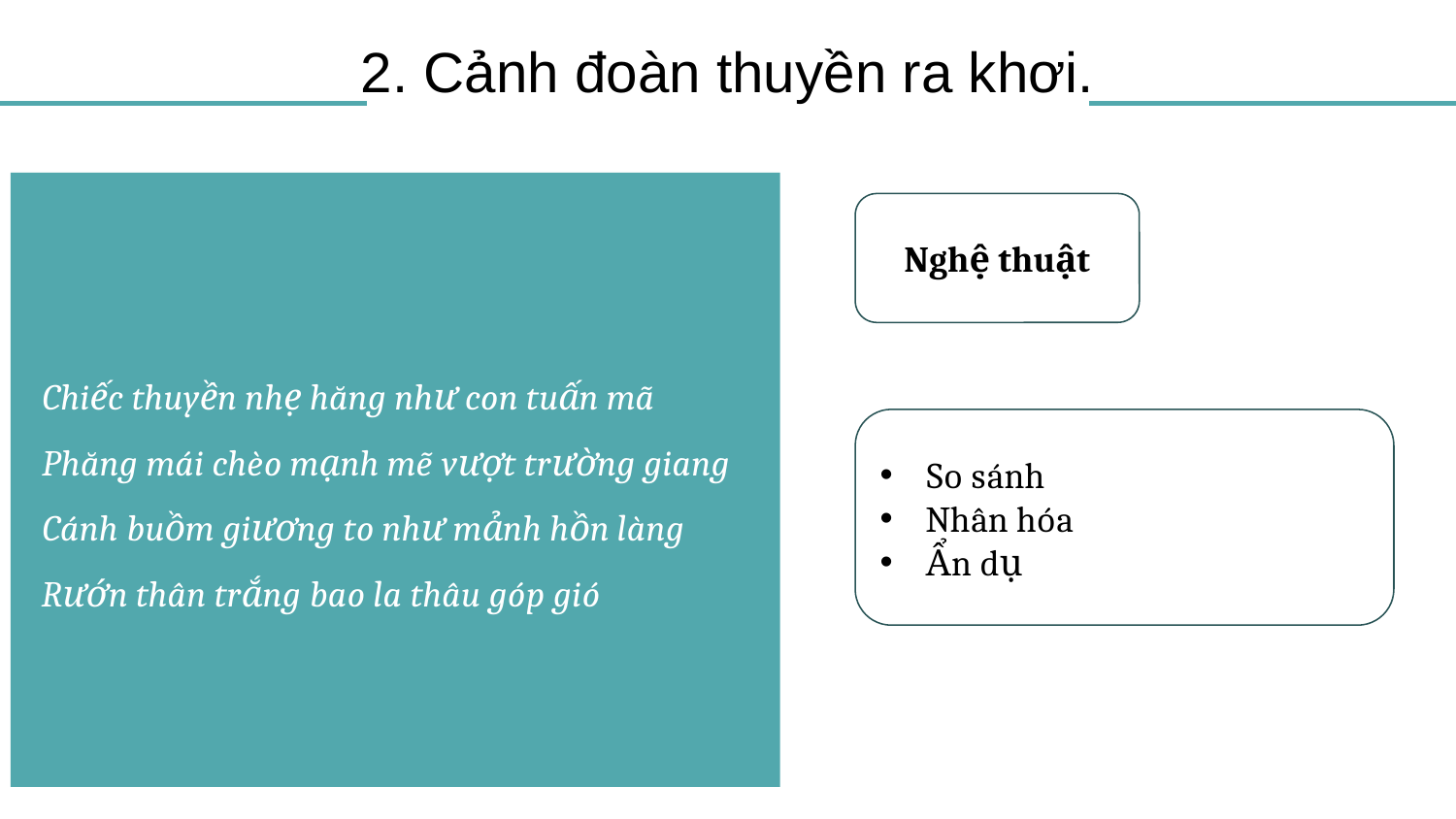

# 2. Cảnh đoàn thuyền ra khơi.

Nghệ thuật
Chiếc thuyền nhẹ hăng như con tuấn mã
Phăng mái chèo mạnh mẽ vượt trường giang
Cánh buồm giương to như mảnh hồn làng
Rướn thân trắng bao la thâu góp gió
So sánh
Nhân hóa
Ẩn dụ